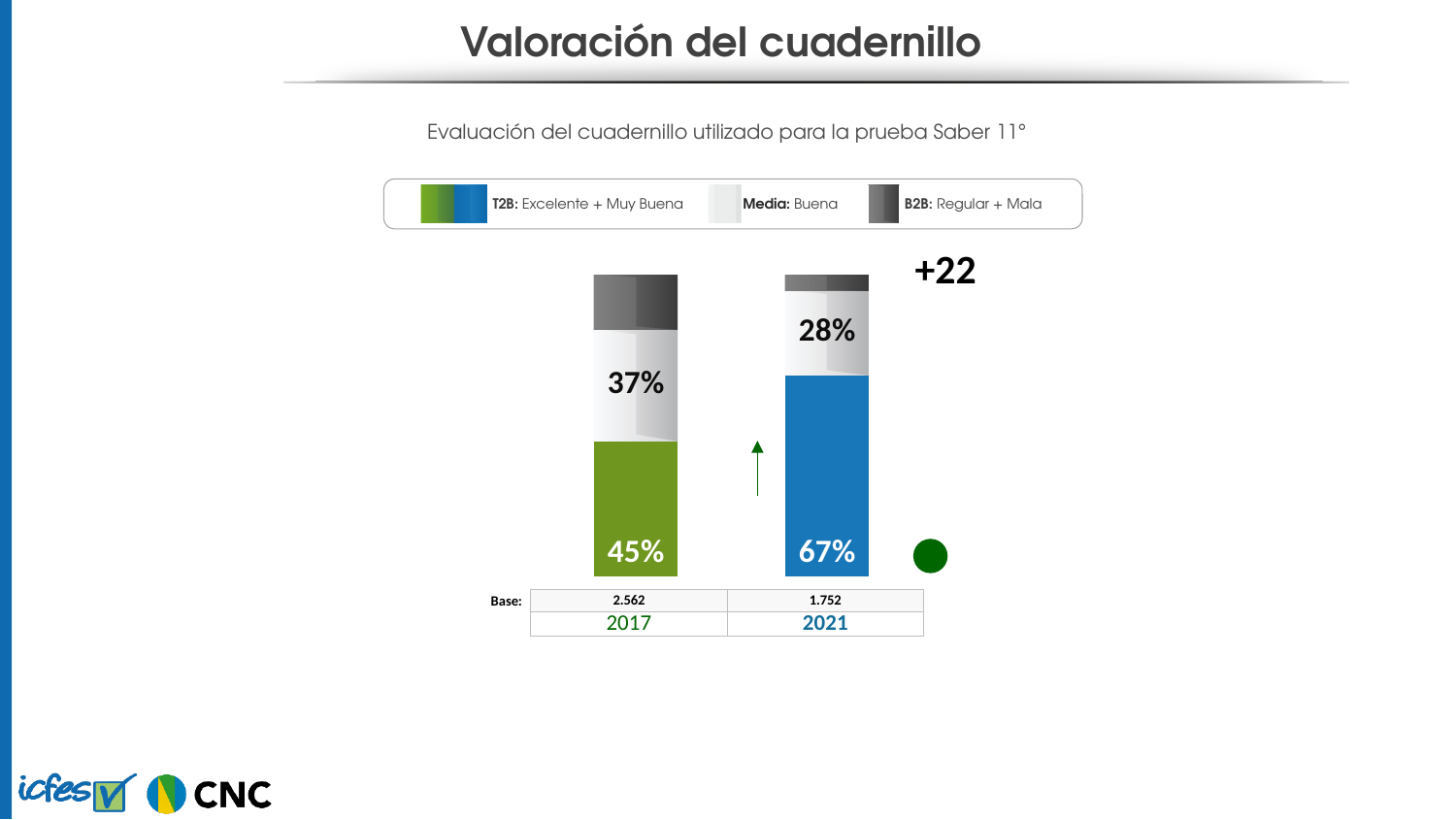

# Valoración del cuadernillo
Evaluación del cuadernillo utilizado para la prueba Saber 11°

|  |  | T2B: Excelente + Muy Buena |  | Media: Buena |  | B2B: Regular + Mala |
| --- | --- | --- | --- | --- | --- | --- |
+22

### Chart

| Category | T3B | T2B | Columna1 |
|---|---|---|---|
|  | 45.0 | 37.0 | 18.0 |
|  | 67.0 | 28.0 | 5.0 |
|  |  |
| --- | --- |
| 2.562 | 1.752 |
| 2017 | 2021 |

Base: